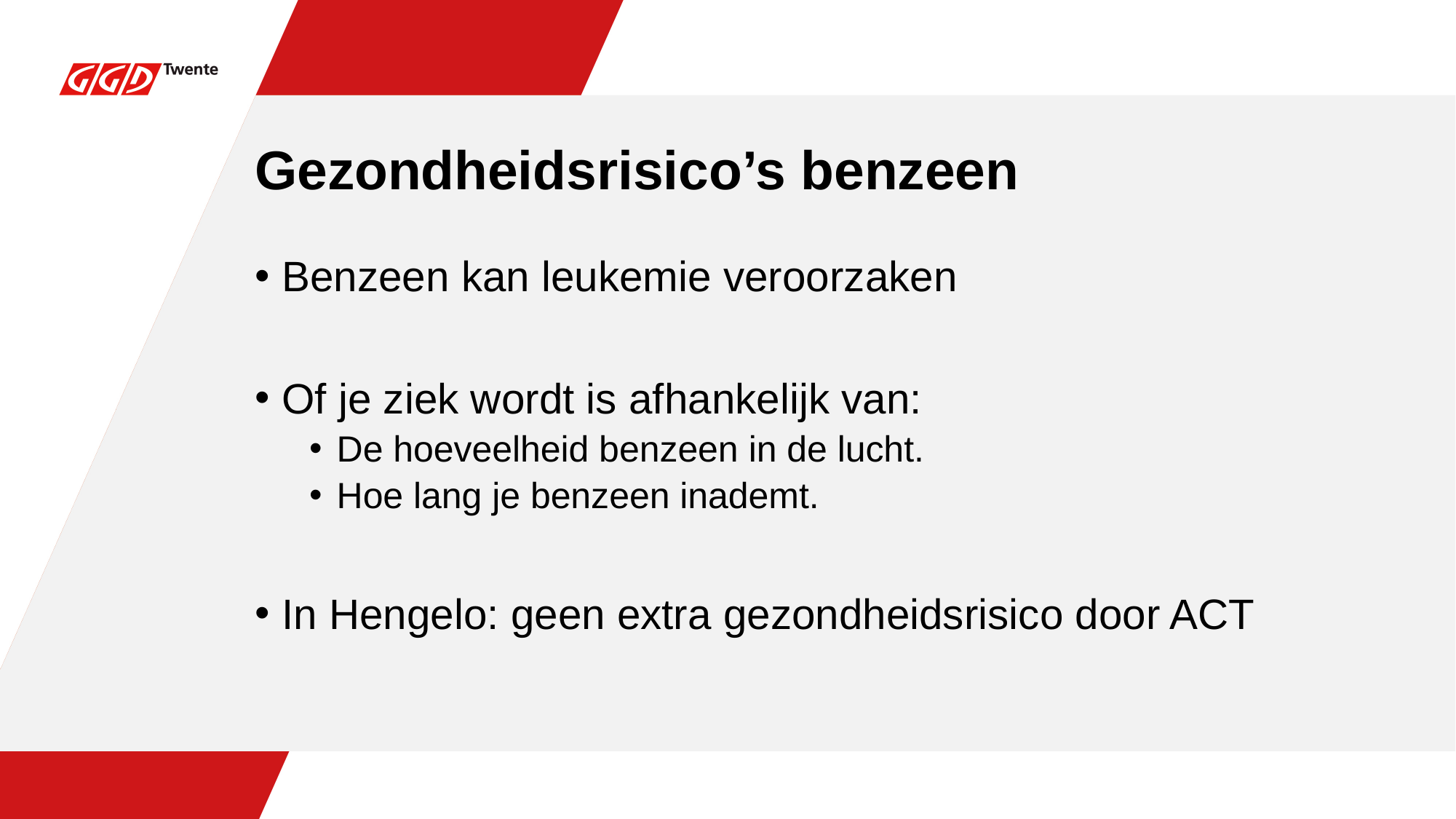

# Gezondheidsrisico’s benzeen
Benzeen kan leukemie veroorzaken

Of je ziek wordt is afhankelijk van:
De hoeveelheid benzeen in de lucht.
Hoe lang je benzeen inademt.

In Hengelo: geen extra gezondheidsrisico door ACT